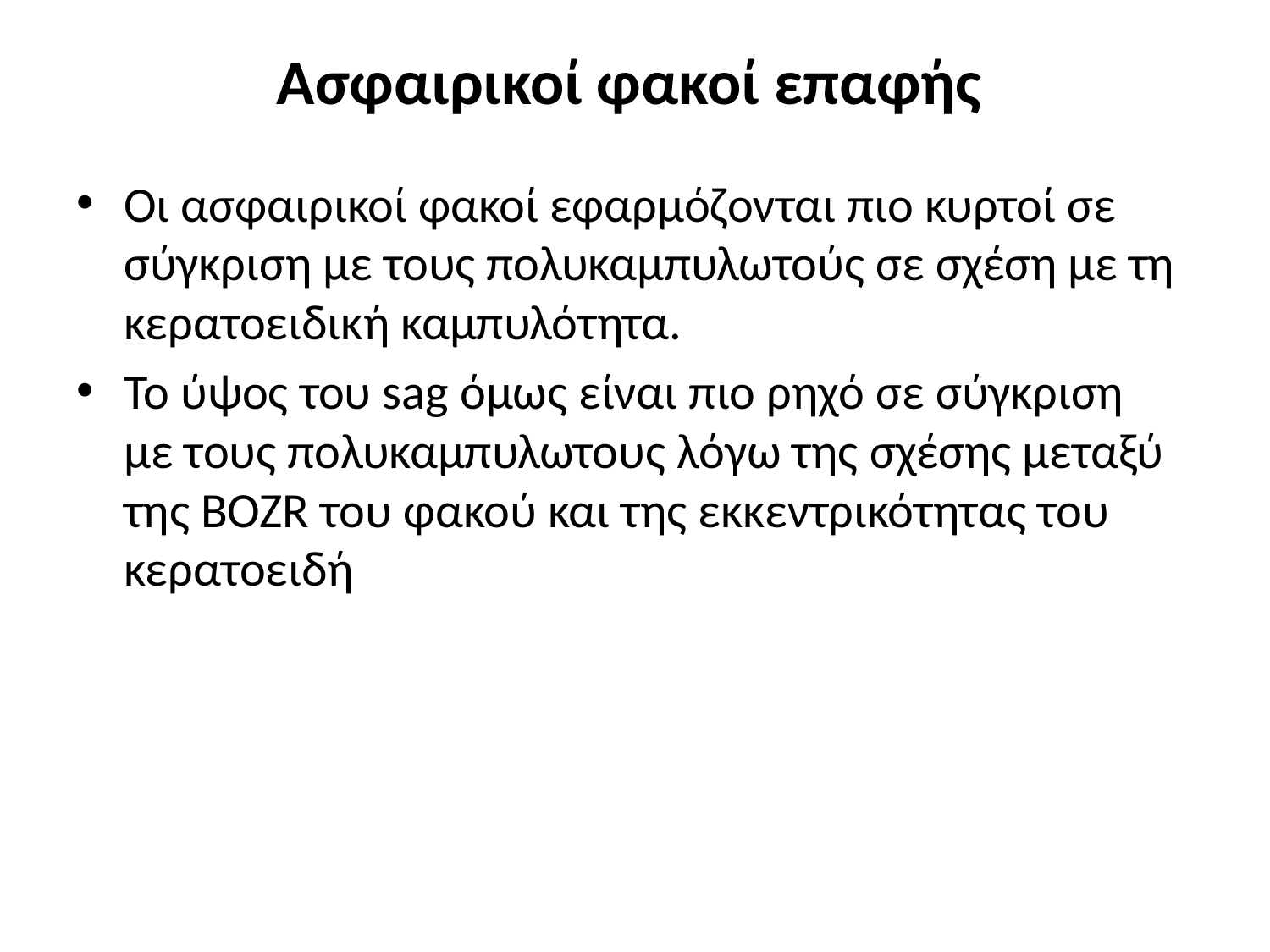

# Ασφαιρικοί φακοί επαφής
Οι ασφαιρικοί φακοί εφαρμόζονται πιο κυρτοί σε σύγκριση με τους πολυκαμπυλωτούς σε σχέση με τη κερατοειδική καμπυλότητα.
Το ύψος του sag όμως είναι πιο ρηχό σε σύγκριση  με τους πολυκαμπυλωτους λόγω της σχέσης μεταξύ της BOZR του φακού και της εκκεντρικότητας του κερατοειδή